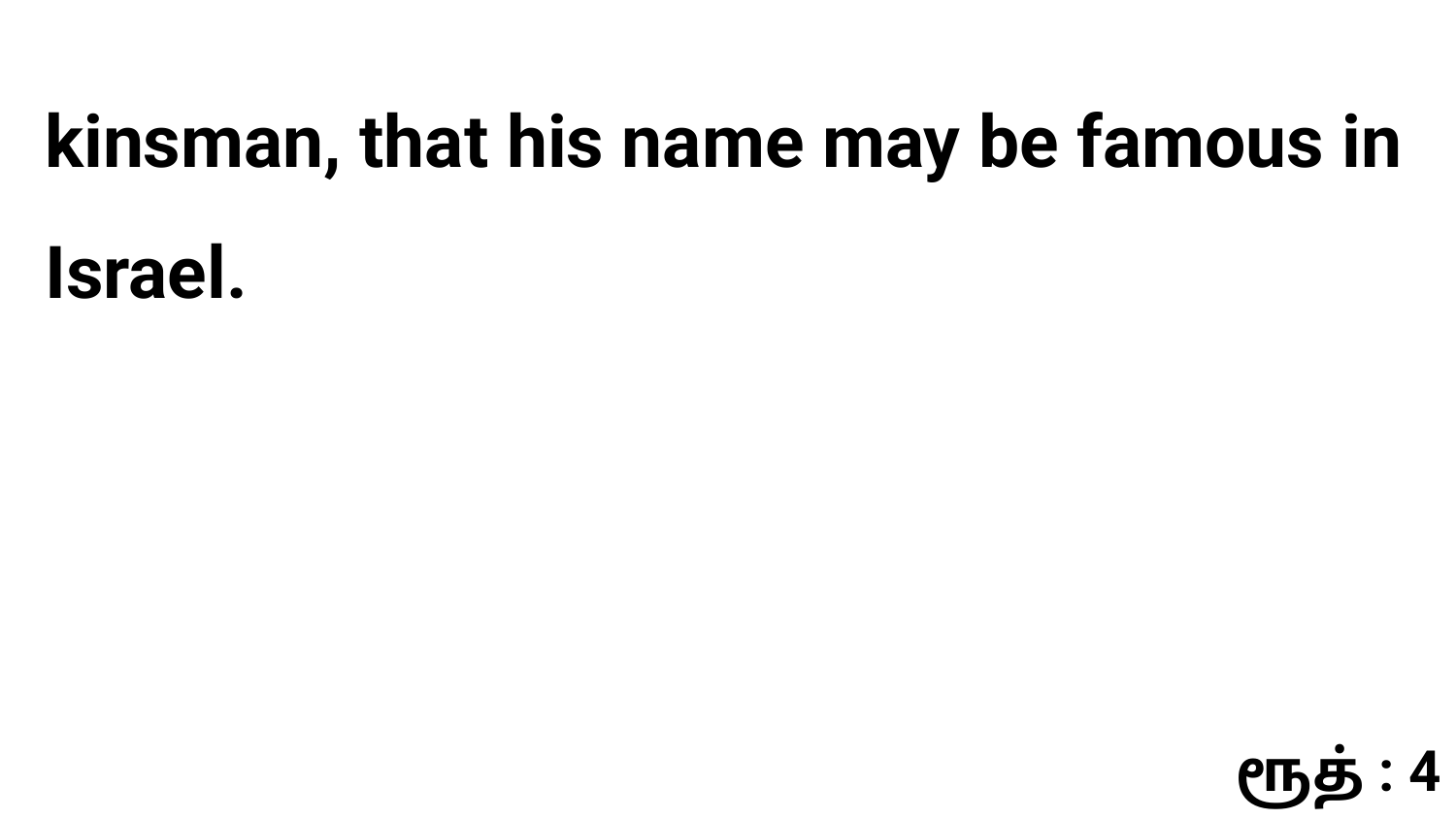

kinsman, that his name may be famous in Israel.
ரூத் : 4